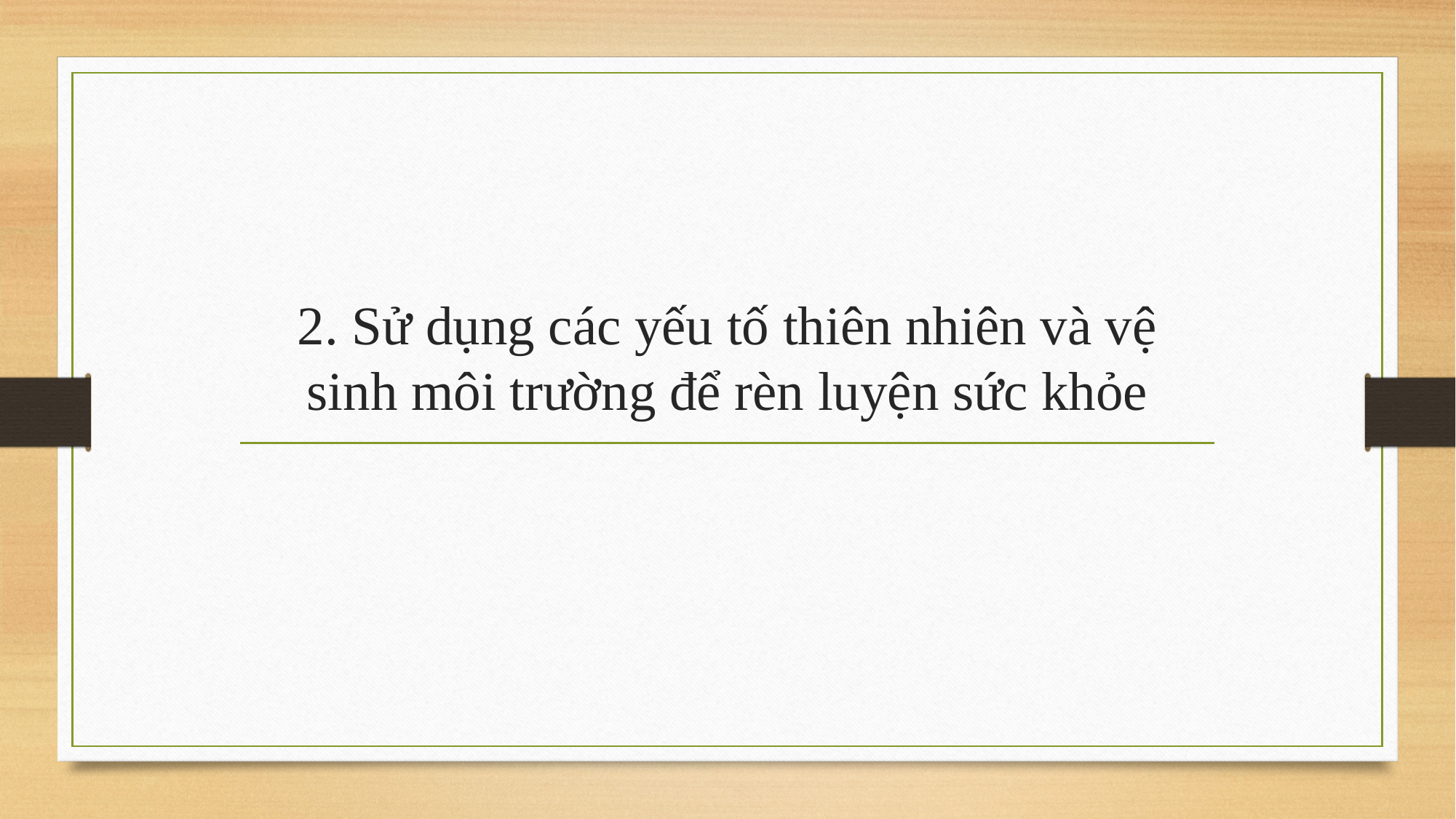

# 2. Sử dụng các yếu tố thiên nhiên và vệ sinh môi trường để rèn luyện sức khỏe